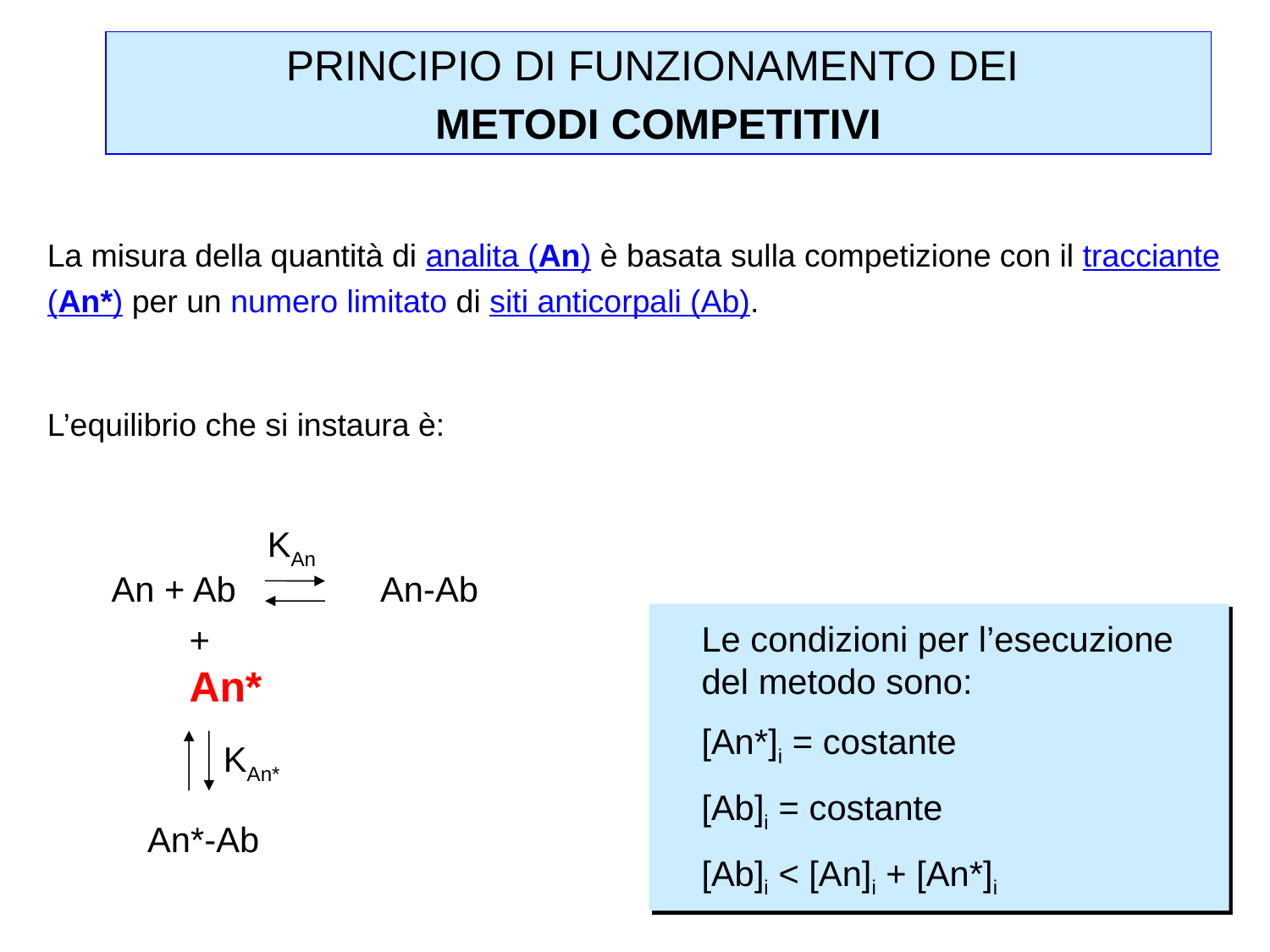

PRINCIPIO DI FUNZIONAMENTO DEI
METODI COMPETITIVI
La misura della quantità di analita (An) è basata sulla competizione con il tracciante (An*) per un numero limitato di siti anticorpali (Ab).

L’equilibrio che si instaura è:
KAn
An + Ab               An-Ab

+
An*
Le condizioni per l’esecuzione del metodo sono:
[An*]i = costante
[Ab]i = costante
[Ab]i < [An]i + [An*]i
KAn*

An*-Ab